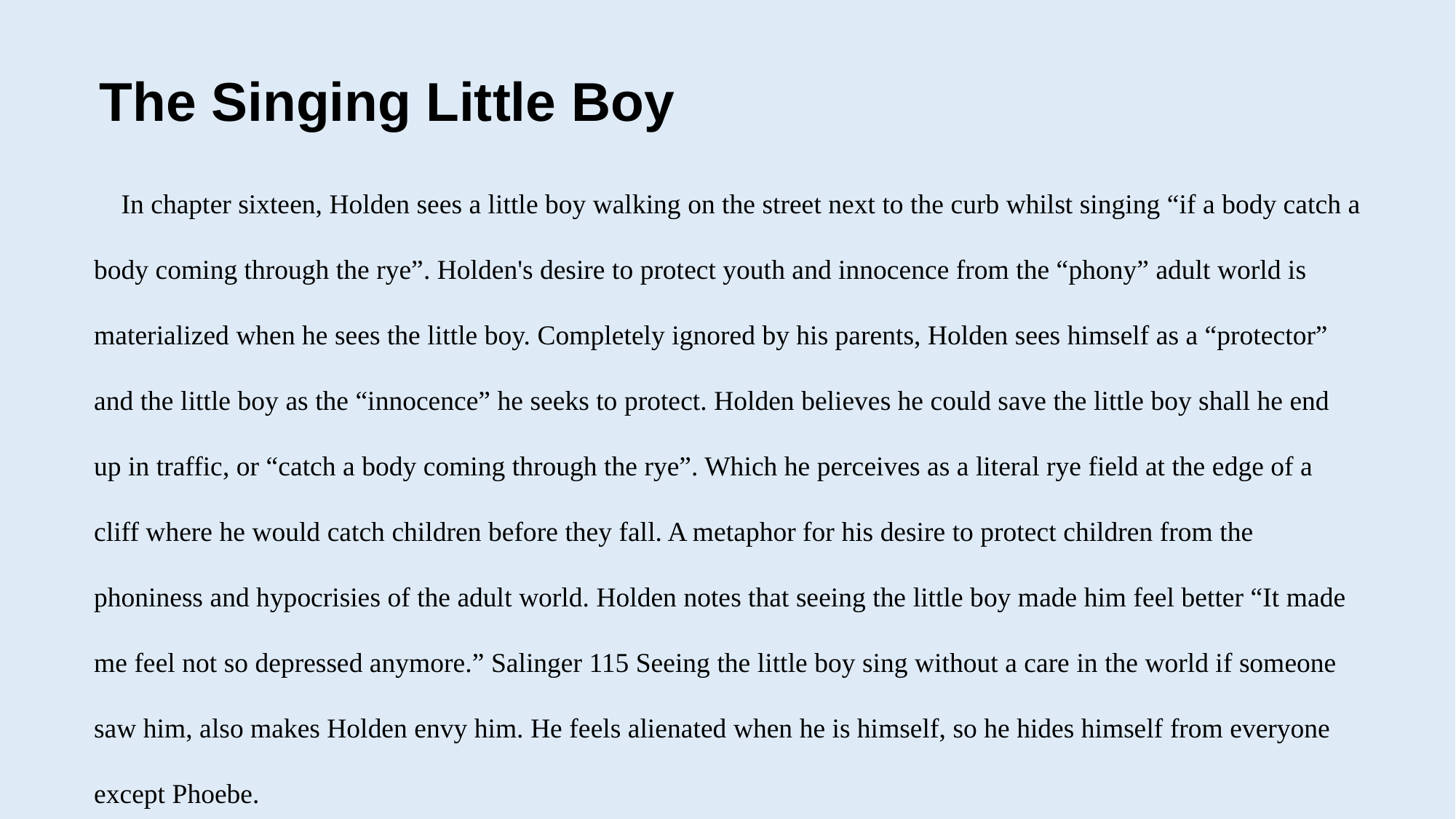

# The Singing Little Boy
  In chapter sixteen, Holden sees a little boy walking on the street next to the curb whilst singing “if a body catch a body coming through the rye”. Holden's desire to protect youth and innocence from the “phony” adult world is materialized when he sees the little boy. Completely ignored by his parents, Holden sees himself as a “protector” and the little boy as the “innocence” he seeks to protect. Holden believes he could save the little boy shall he end up in traffic, or “catch a body coming through the rye”. Which he perceives as a literal rye field at the edge of a cliff where he would catch children before they fall. A metaphor for his desire to protect children from the phoniness and hypocrisies of the adult world. Holden notes that seeing the little boy made him feel better “It made me feel not so depressed anymore.” Salinger 115 Seeing the little boy sing without a care in the world if someone saw him, also makes Holden envy him. He feels alienated when he is himself, so he hides himself from everyone except Phoebe.